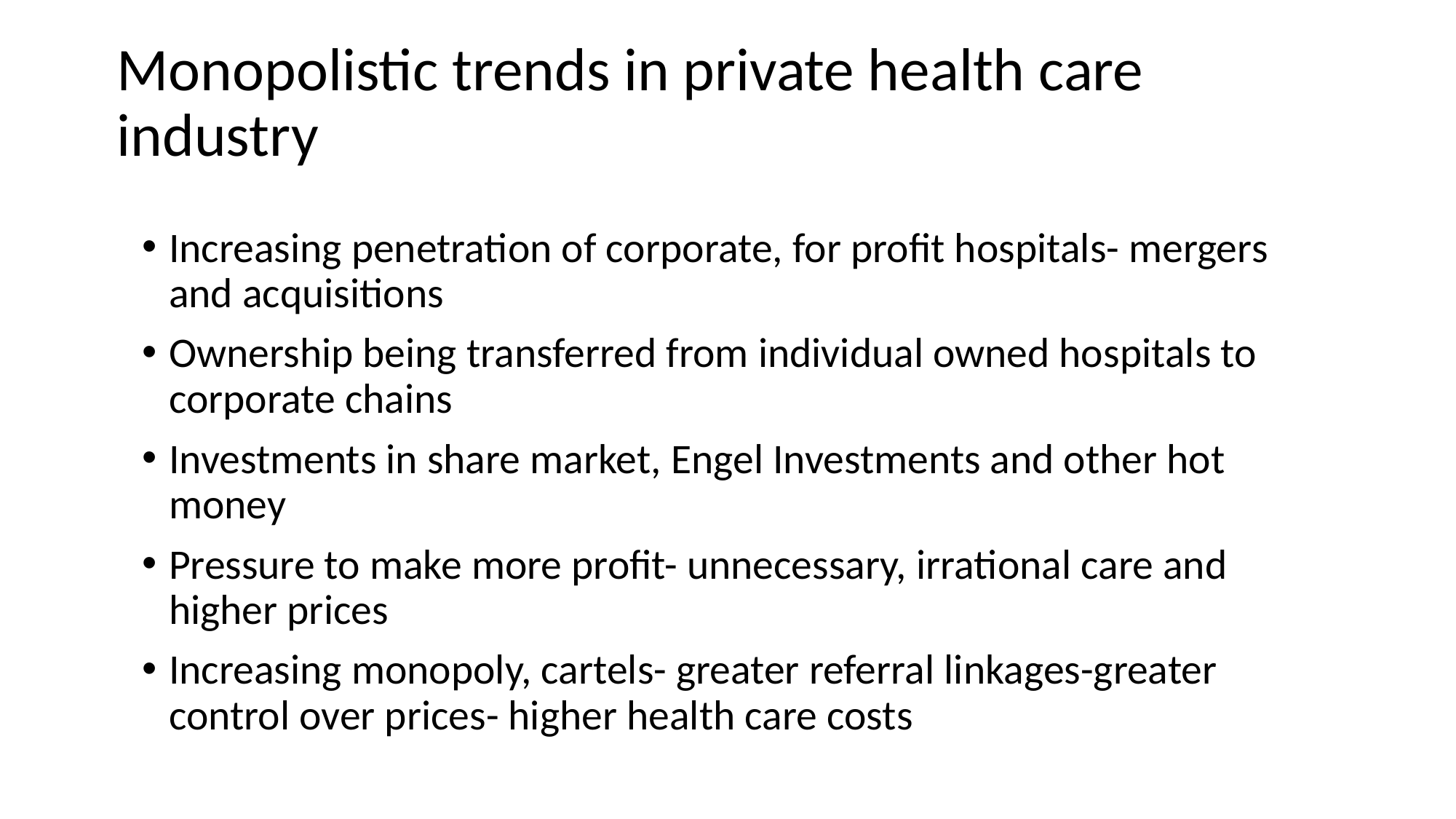

# Monopolistic trends in private health care industry
Increasing penetration of corporate, for profit hospitals- mergers and acquisitions
Ownership being transferred from individual owned hospitals to corporate chains
Investments in share market, Engel Investments and other hot money
Pressure to make more profit- unnecessary, irrational care and higher prices
Increasing monopoly, cartels- greater referral linkages-greater control over prices- higher health care costs